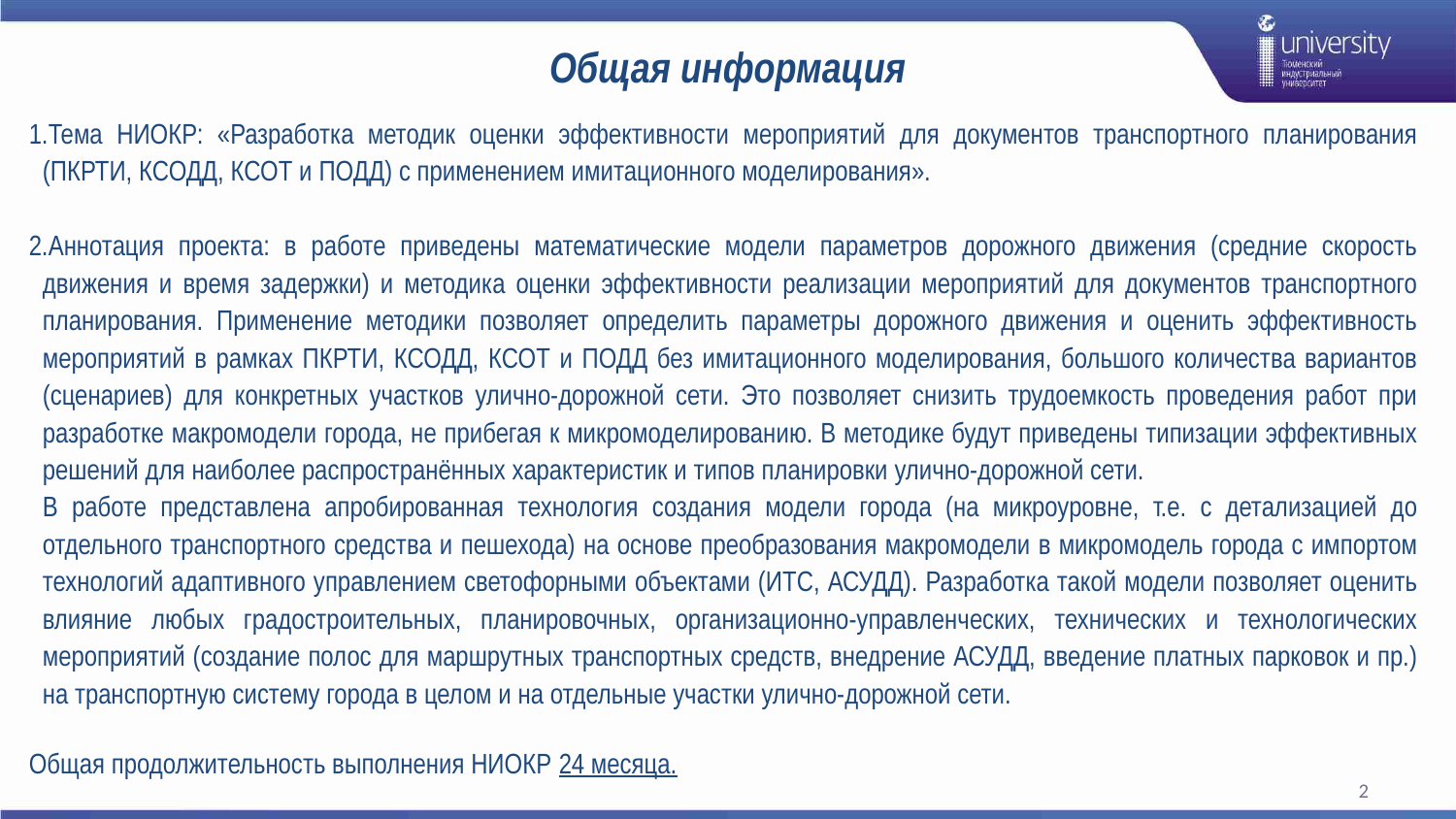

# Общая информация
Тема НИОКР: «Разработка методик оценки эффективности мероприятий для документов транспортного планирования (ПКРТИ, КСОДД, КСОТ и ПОДД) с применением имитационного моделирования».

Аннотация проекта: в работе приведены математические модели параметров дорожного движения (средние скорость движения и время задержки) и методика оценки эффективности реализации мероприятий для документов транспортного планирования. Применение методики позволяет определить параметры дорожного движения и оценить эффективность мероприятий в рамках ПКРТИ, КСОДД, КСОТ и ПОДД без имитационного моделирования, большого количества вариантов (сценариев) для конкретных участков улично-дорожной сети. Это позволяет снизить трудоемкость проведения работ при разработке макромодели города, не прибегая к микромоделированию. В методике будут приведены типизации эффективных решений для наиболее распространённых характеристик и типов планировки улично-дорожной сети.
В работе представлена апробированная технология создания модели города (на микроуровне, т.е. с детализацией до отдельного транспортного средства и пешехода) на основе преобразования макромодели в микромодель города с импортом технологий адаптивного управлением светофорными объектами (ИТС, АСУДД). Разработка такой модели позволяет оценить влияние любых градостроительных, планировочных, организационно-управленческих, технических и технологических мероприятий (создание полос для маршрутных транспортных средств, внедрение АСУДД, введение платных парковок и пр.) на транспортную систему города в целом и на отдельные участки улично-дорожной сети.

Общая продолжительность выполнения НИОКР 24 месяца.
2